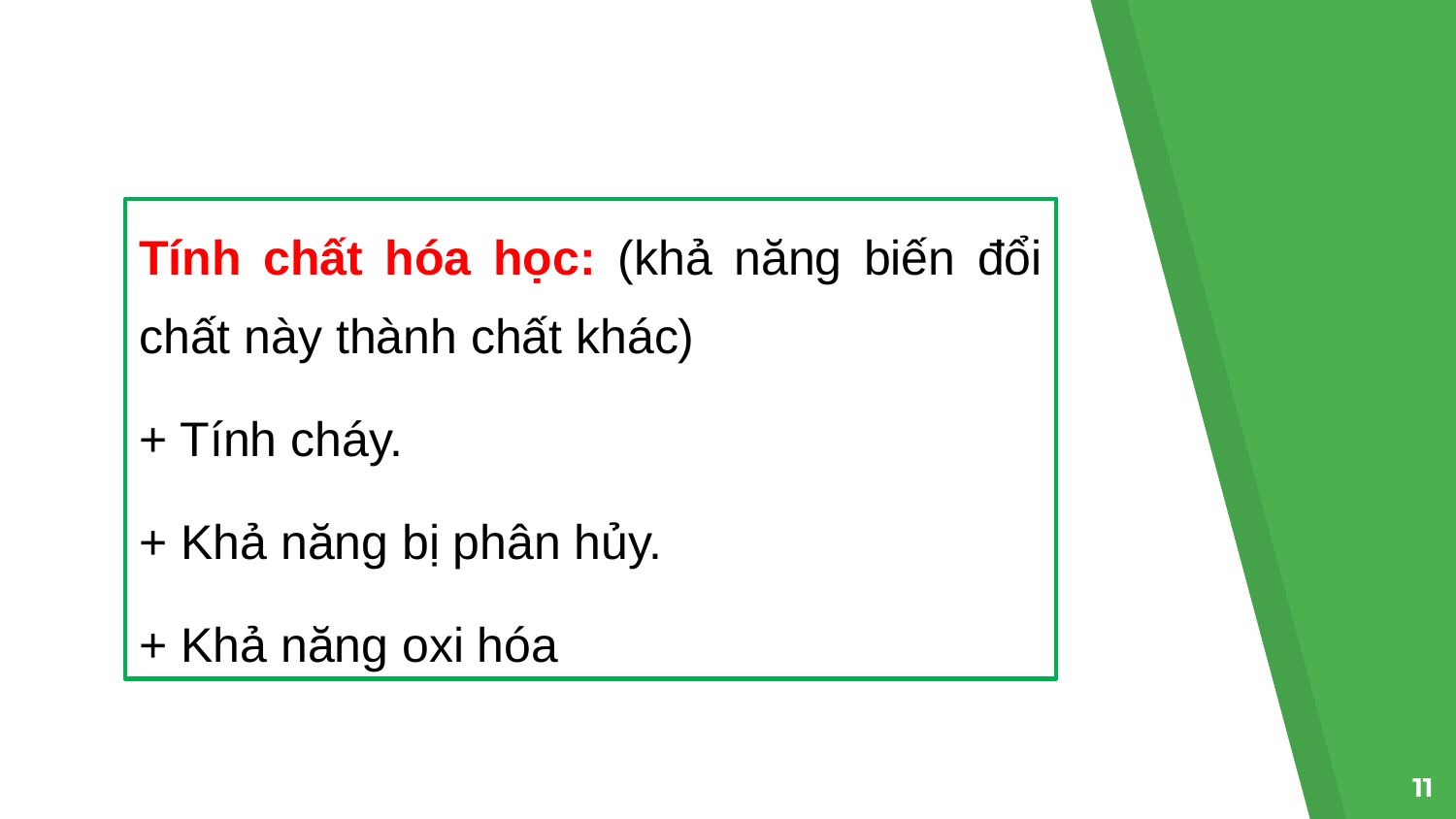

Tính chất hóa học: (khả năng biến đổi chất này thành chất khác)
+ Tính cháy.
+ Khả năng bị phân hủy.
+ Khả năng oxi hóa
11